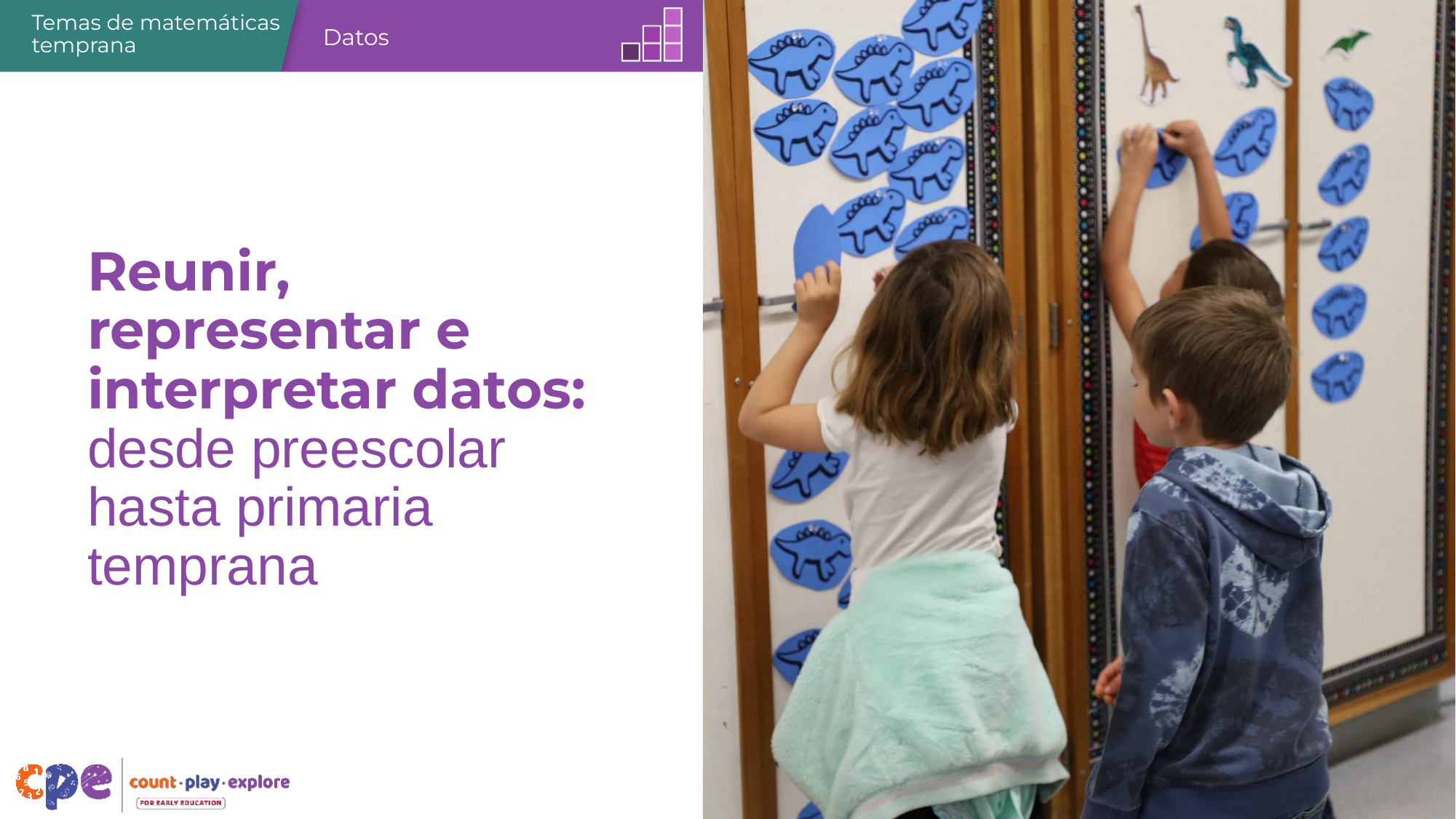

# Reunir, representar e interpretar datos: desde preescolar hasta primaria temprana